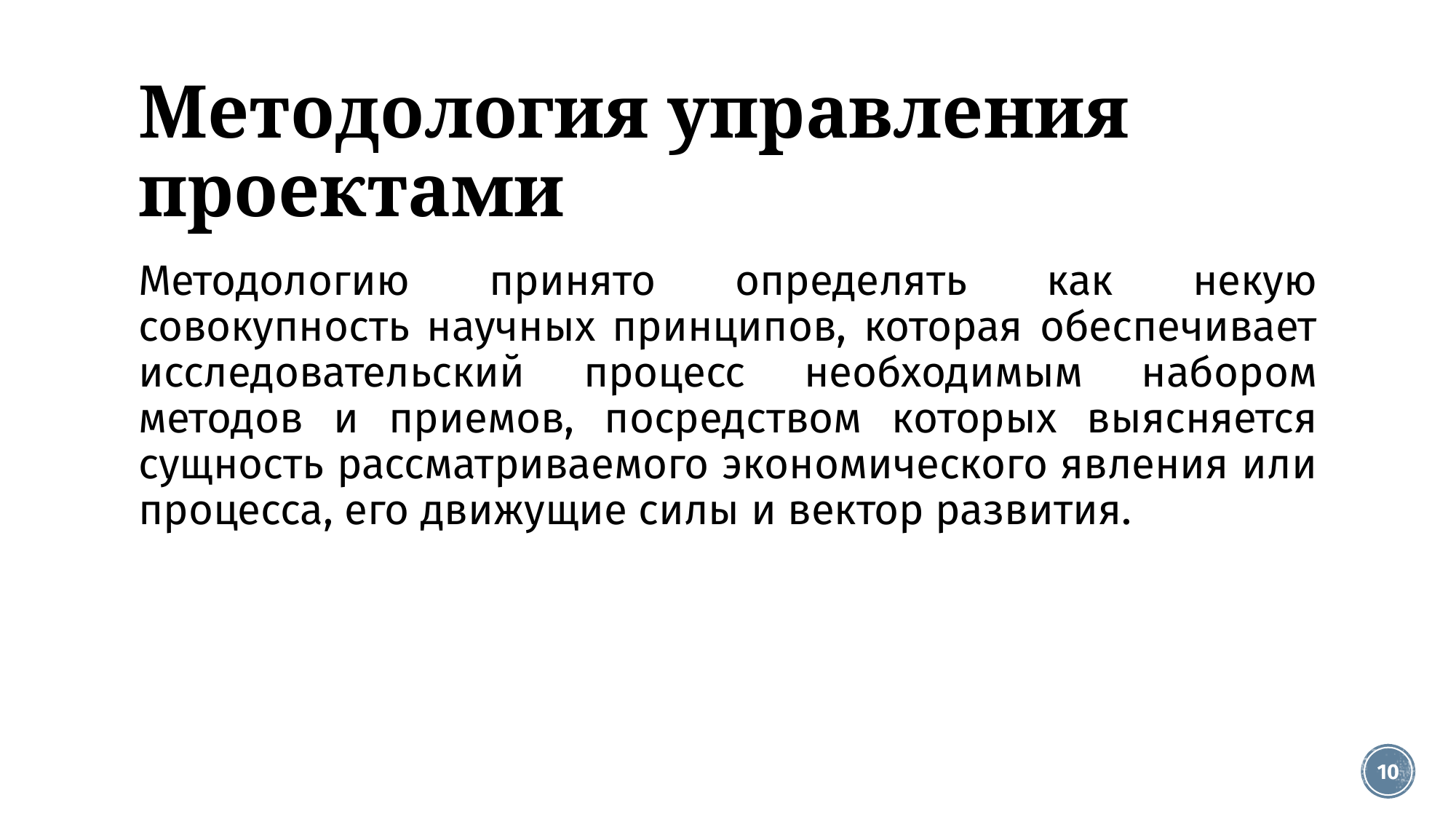

# Методология управления проектами
Методологию принято определять как некую совокупность научных принципов, которая обеспечивает исследовательский процесс необходимым набором методов и приемов, посредством которых выясняется сущность рассматриваемого экономического явления или процесса, его движущие силы и вектор развития.
10